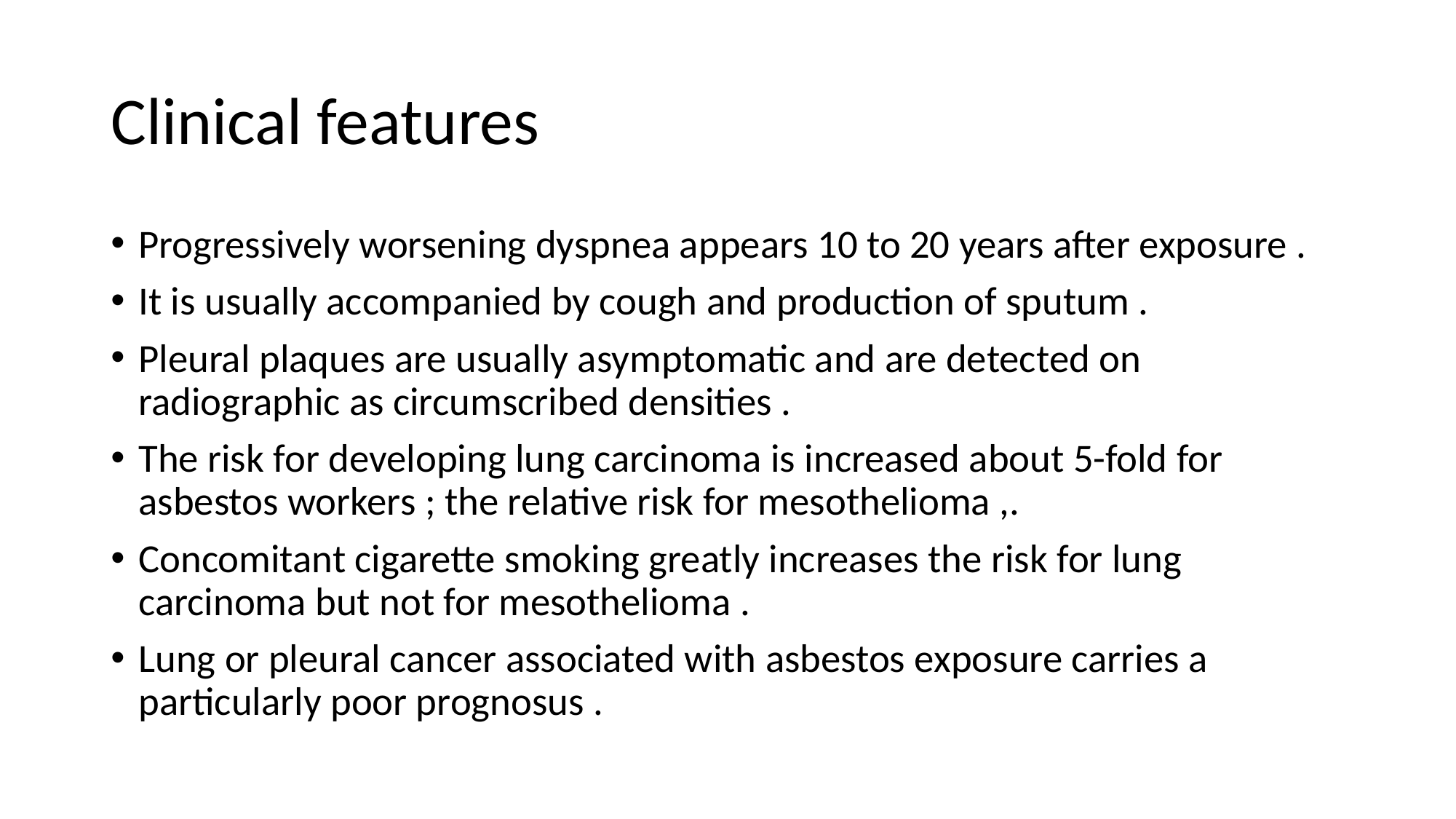

# Clinical features
Progressively worsening dyspnea appears 10 to 20 years after exposure .
It is usually accompanied by cough and production of sputum .
Pleural plaques are usually asymptomatic and are detected on radiographic as circumscribed densities .
The risk for developing lung carcinoma is increased about 5-fold for asbestos workers ; the relative risk for mesothelioma ,.
Concomitant cigarette smoking greatly increases the risk for lung carcinoma but not for mesothelioma .
Lung or pleural cancer associated with asbestos exposure carries a particularly poor prognosus .